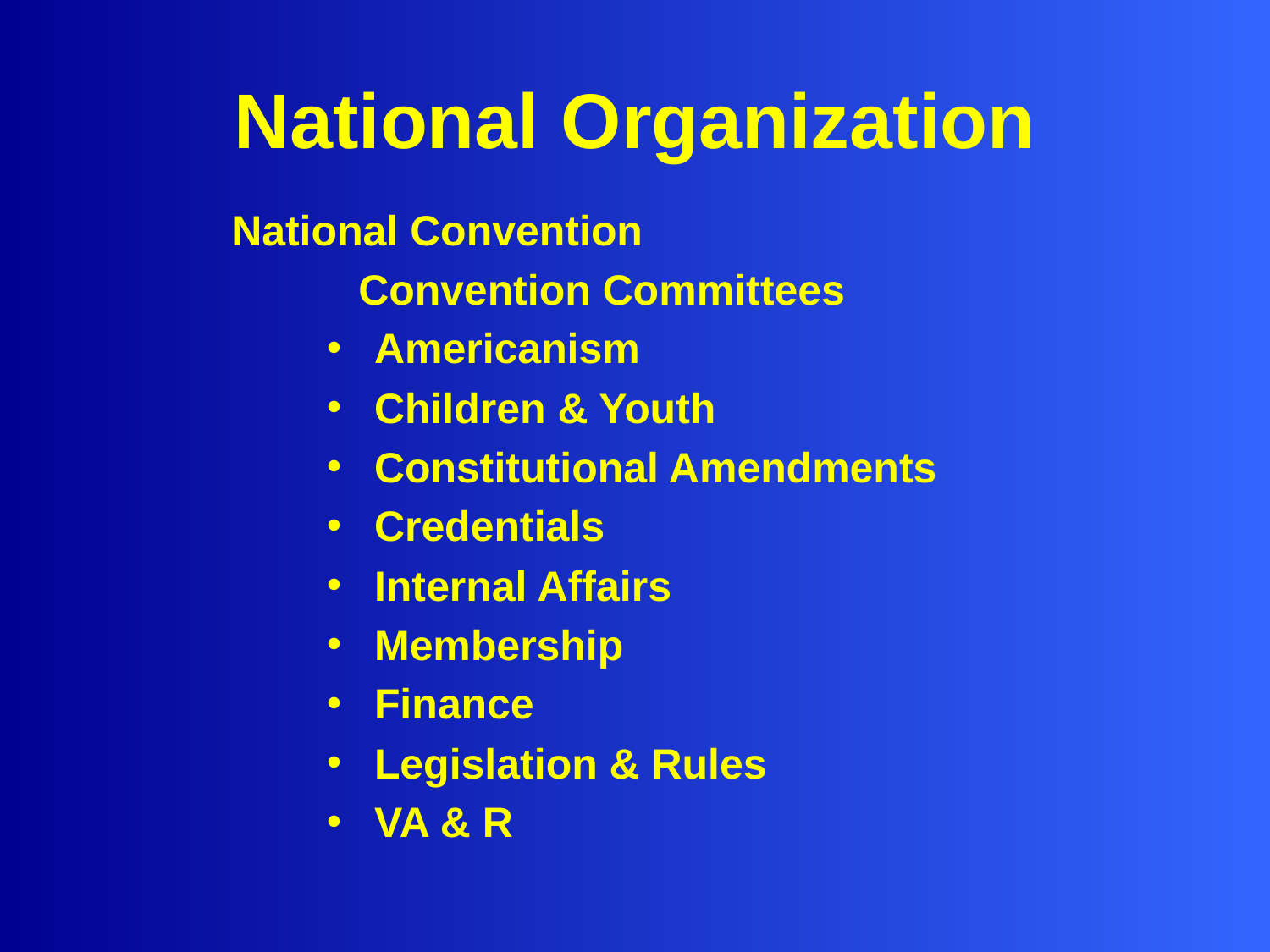

# National Organization
National Convention
	Convention Committees
Americanism
Children & Youth
Constitutional Amendments
Credentials
Internal Affairs
Membership
Finance
Legislation & Rules
VA & R